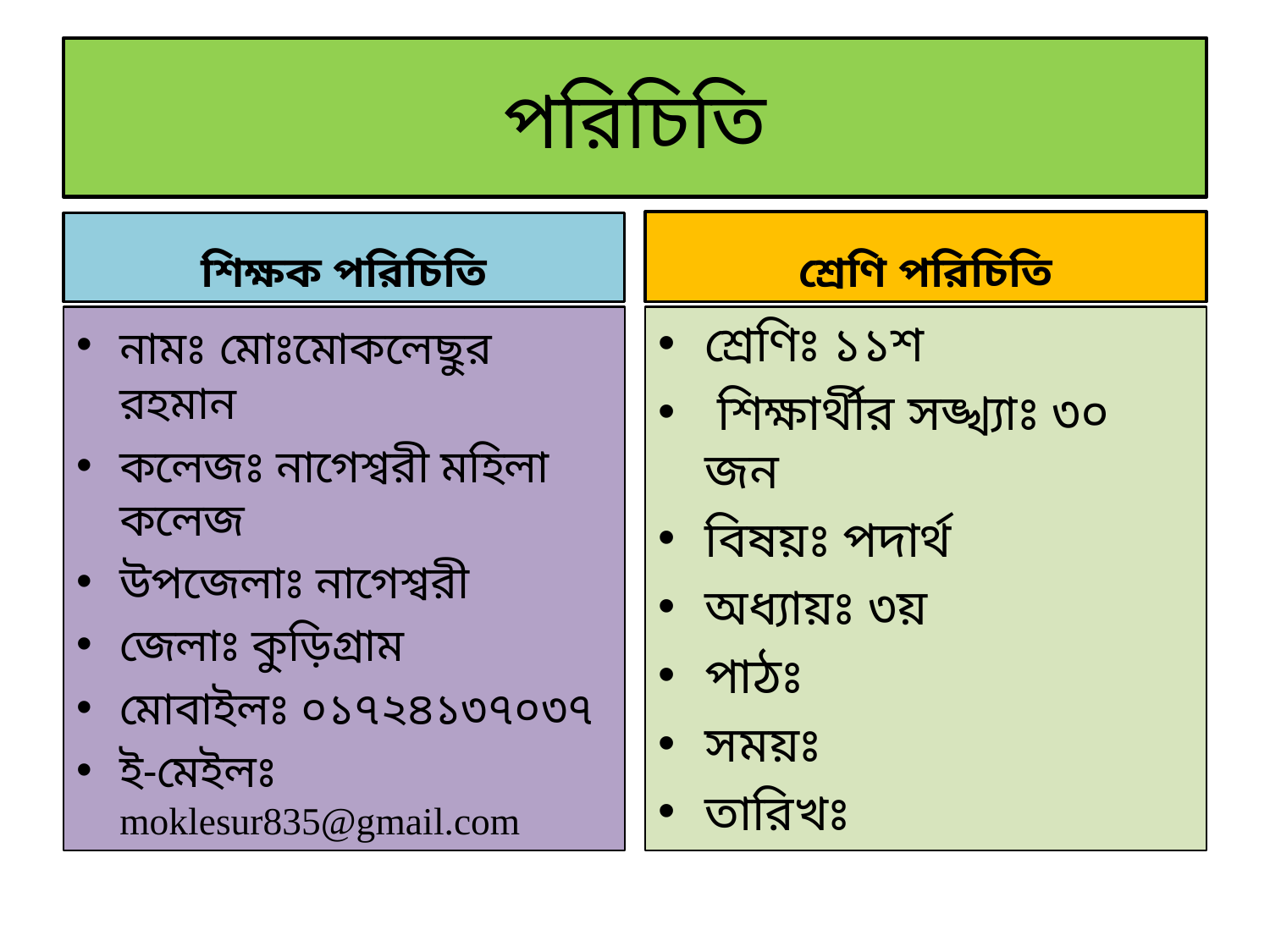

# পরিচিতি
শ্রেণি পরিচিতি
শিক্ষক পরিচিতি
শ্রেণিঃ ১১শ
 শিক্ষার্থীর সঙ্খ্যাঃ ৩০ জন
বিষয়ঃ পদার্থ
অধ্যায়ঃ ৩য়
পাঠঃ
সময়ঃ
তারিখঃ

নামঃ মোঃমোকলেছুর রহমান
কলেজঃ নাগেশ্বরী মহিলা কলেজ
উপজেলাঃ নাগেশ্বরী
জেলাঃ কুড়িগ্রাম
মোবাইলঃ ০১৭২৪১৩৭০৩৭
ই-মেইলঃ moklesur835@gmail.com